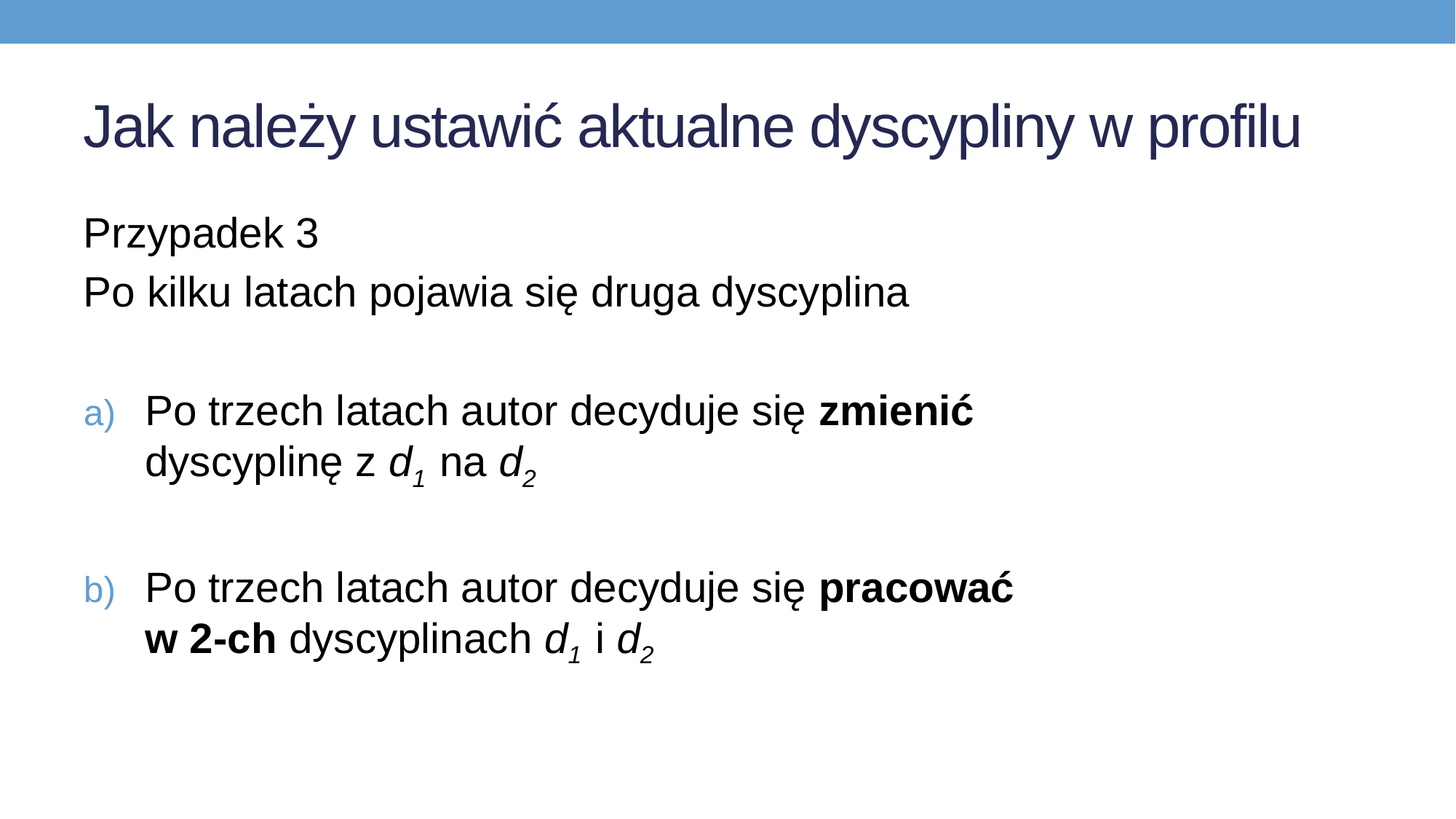

# Jak należy ustawić aktualne dyscypliny w profilu

Przypadek 3
Po kilku latach pojawia się druga dyscyplina

Po trzech latach autor decyduje się zmienić dyscyplinę z d1  na d2

Po trzech latach autor decyduje się pracować w 2-ch dyscyplinach d1  i d2